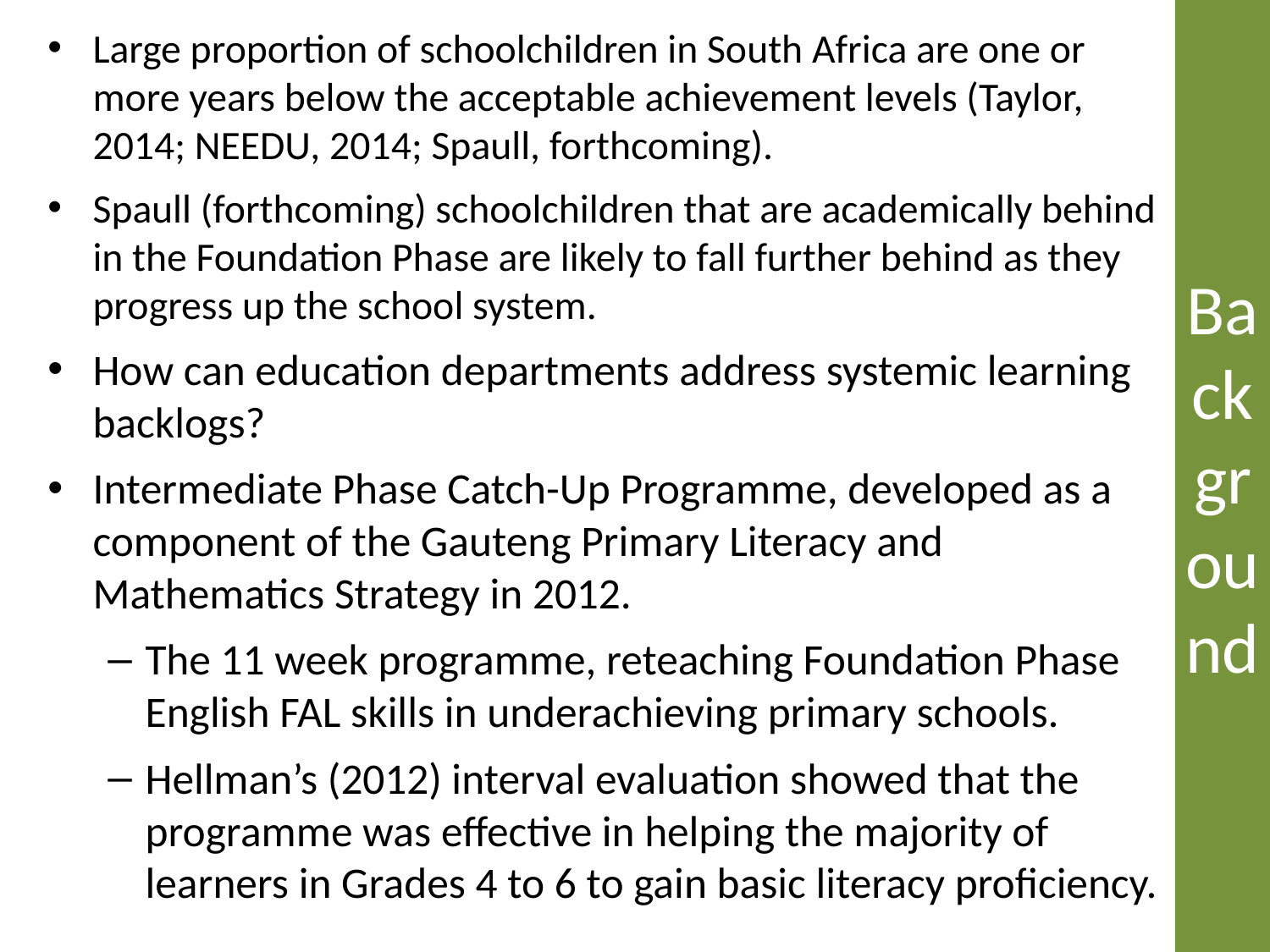

Background
Large proportion of schoolchildren in South Africa are one or more years below the acceptable achievement levels (Taylor, 2014; NEEDU, 2014; Spaull, forthcoming).
Spaull (forthcoming) schoolchildren that are academically behind in the Foundation Phase are likely to fall further behind as they progress up the school system.
How can education departments address systemic learning backlogs?
Intermediate Phase Catch-Up Programme, developed as a component of the Gauteng Primary Literacy and Mathematics Strategy in 2012.
The 11 week programme, reteaching Foundation Phase English FAL skills in underachieving primary schools.
Hellman’s (2012) interval evaluation showed that the programme was effective in helping the majority of learners in Grades 4 to 6 to gain basic literacy proficiency.
8